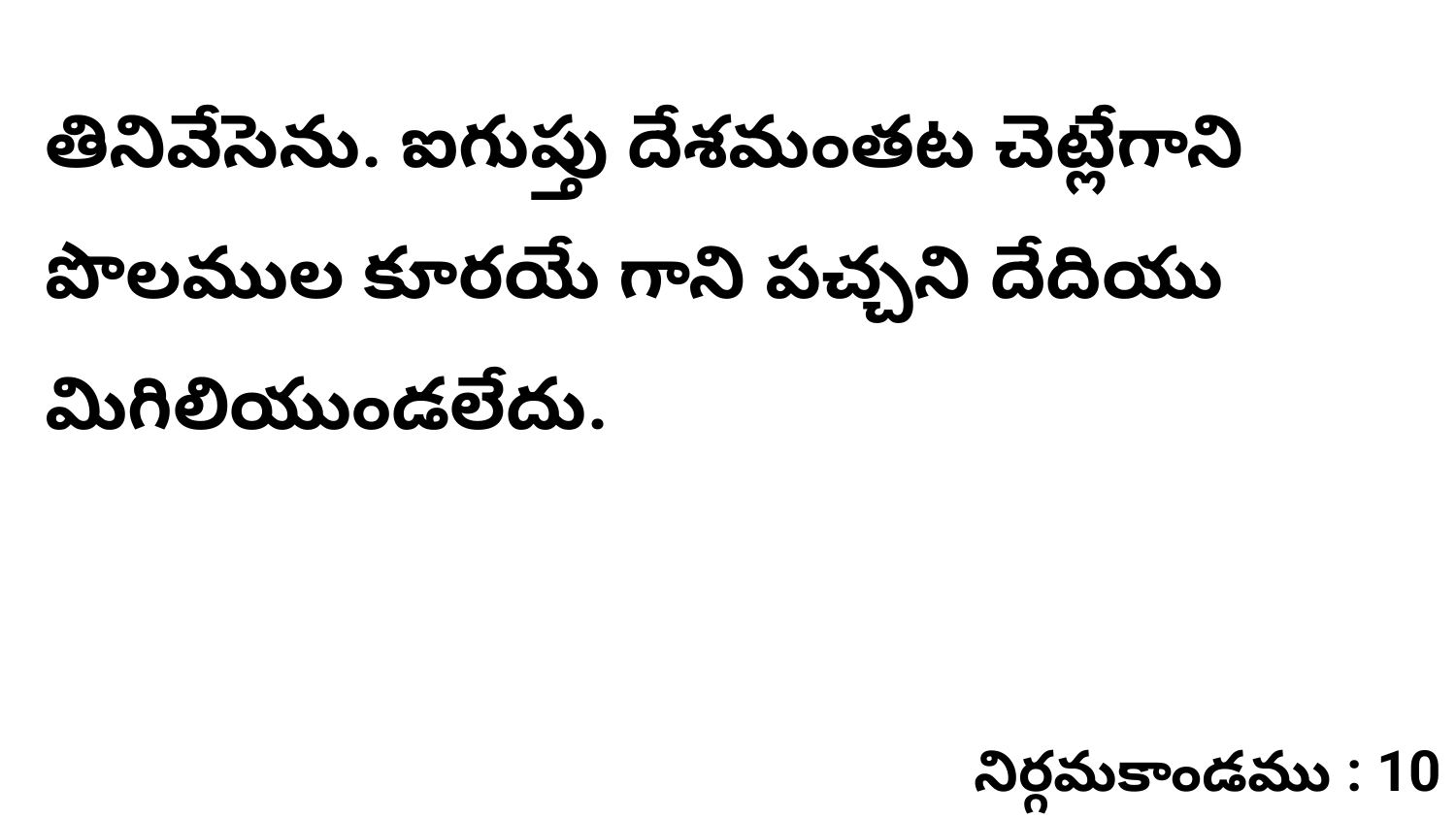

తినివేసెను. ఐగుప్తు దేశమంతట చెట్లేగాని పొలముల కూరయే గాని పచ్చని దేదియు మిగిలియుండలేదు.
నిర్గమకాండము : 10